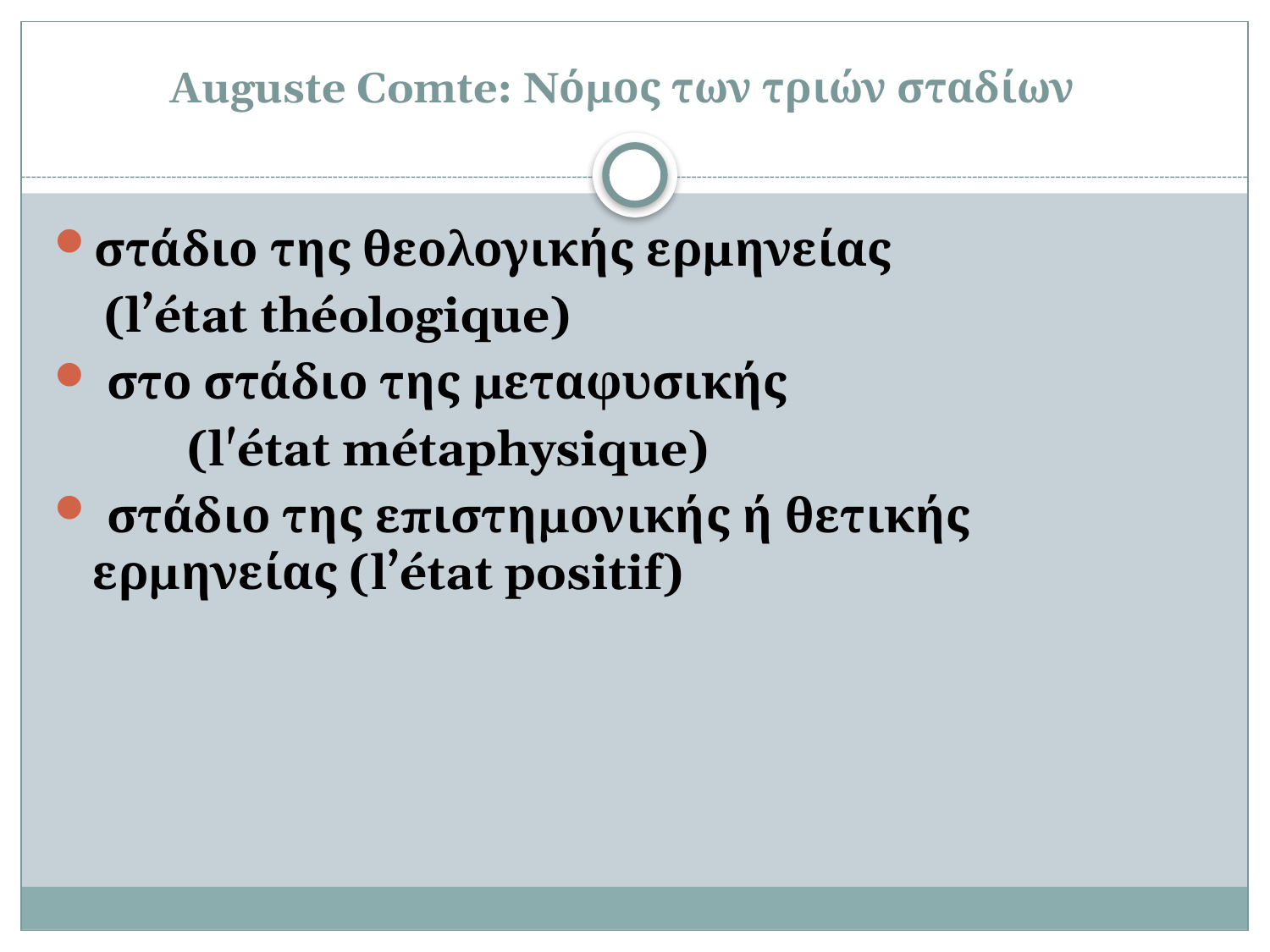

# Auguste Comte: Νόμος των τριών σταδίων
στάδιο της θεολογικής ερμηνείας
	 (l’état théologique)
 στο στάδιο της μεταφυσικής
           (l'état métaphysique)
 στάδιο της επιστημονικής ή θετικής ερμηνείας (l’état positif)